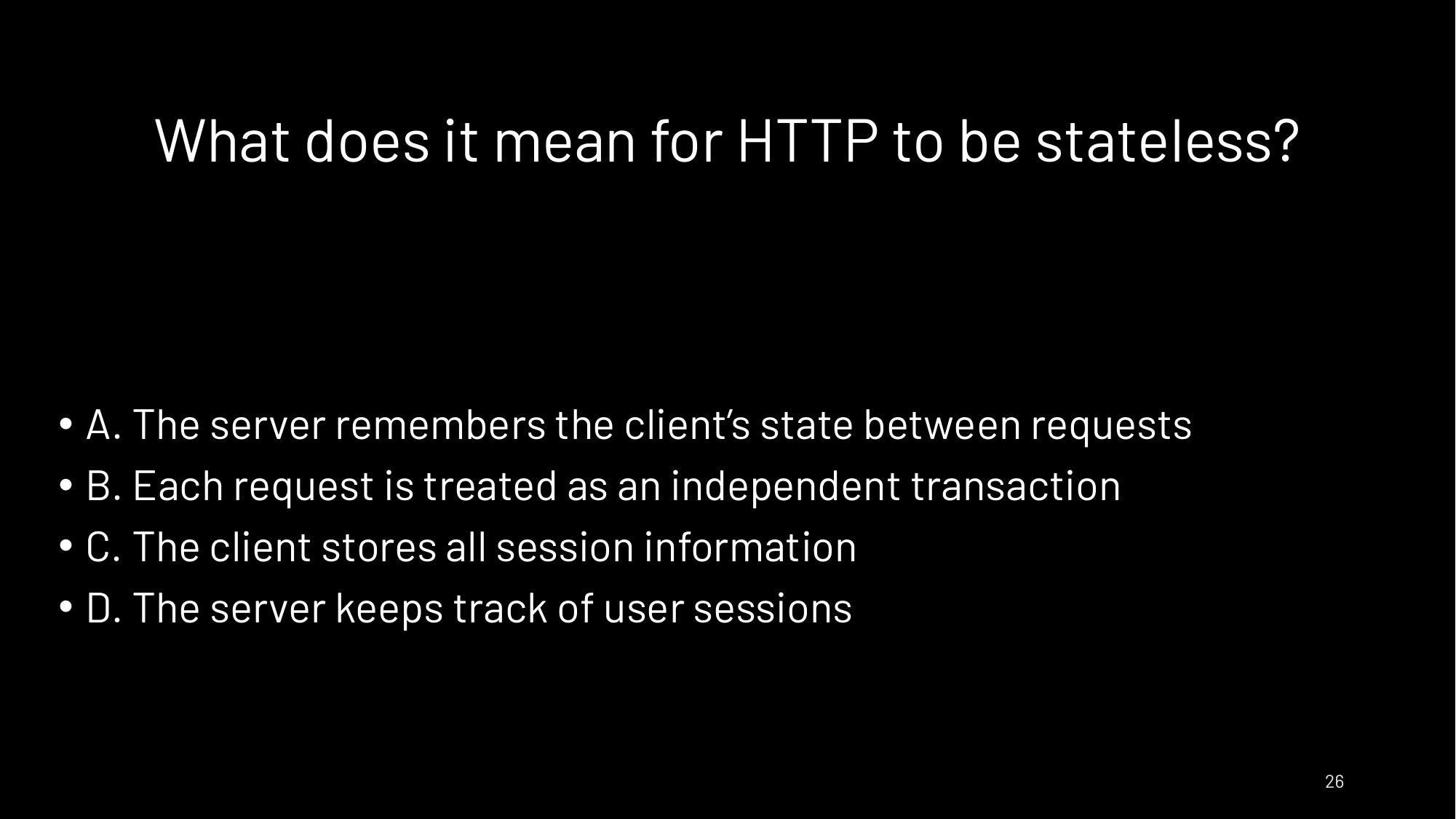

# What does it mean for HTTP to be stateless?
A. The server remembers the client’s state between requests
B. Each request is treated as an independent transaction
C. The client stores all session information
D. The server keeps track of user sessions
26